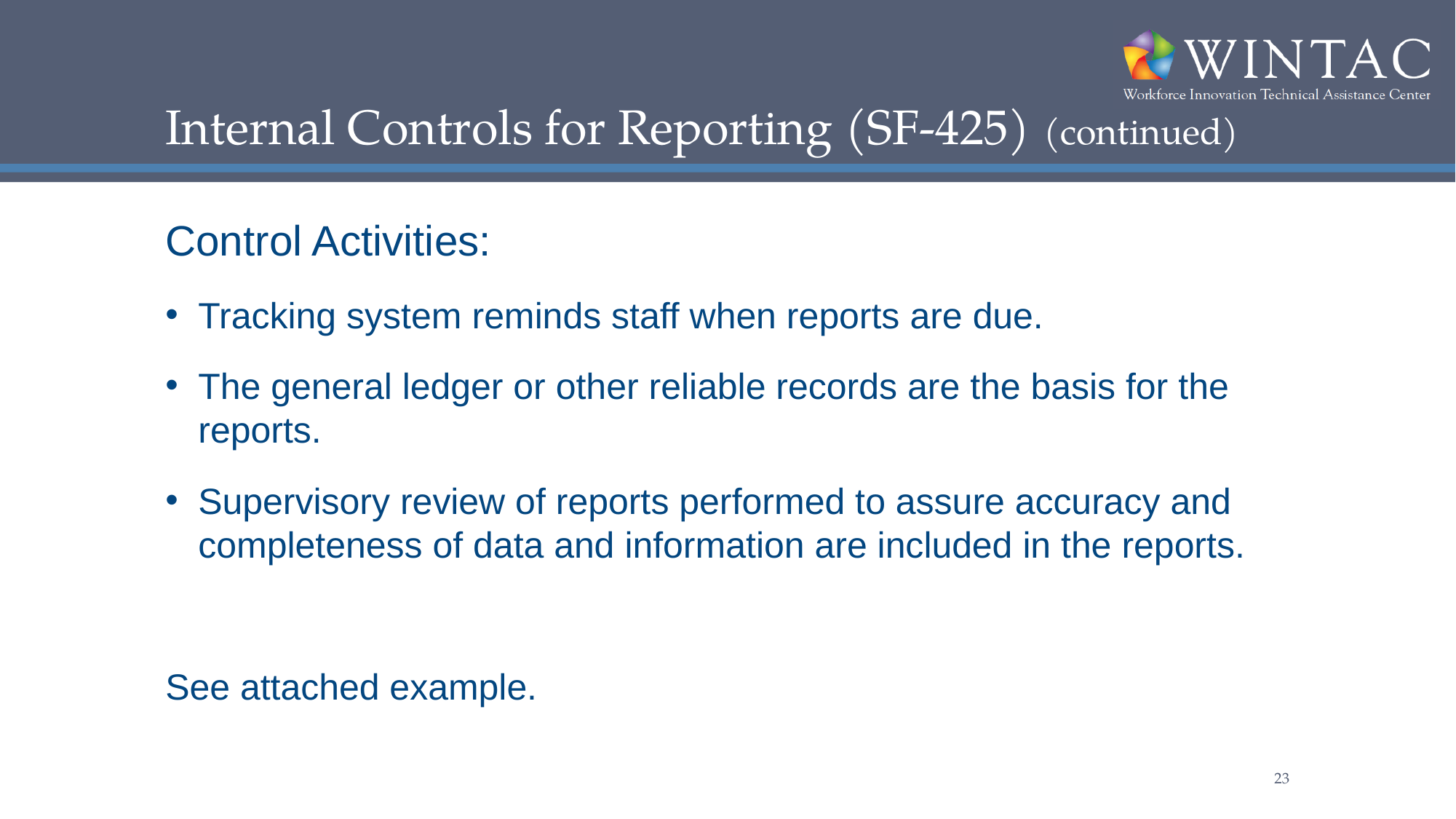

# Internal Controls for Reporting (SF-425) (continued)
Control Activities:
Tracking system reminds staff when reports are due.
The general ledger or other reliable records are the basis for the reports.
Supervisory review of reports performed to assure accuracy and completeness of data and information are included in the reports.

See attached example.

23